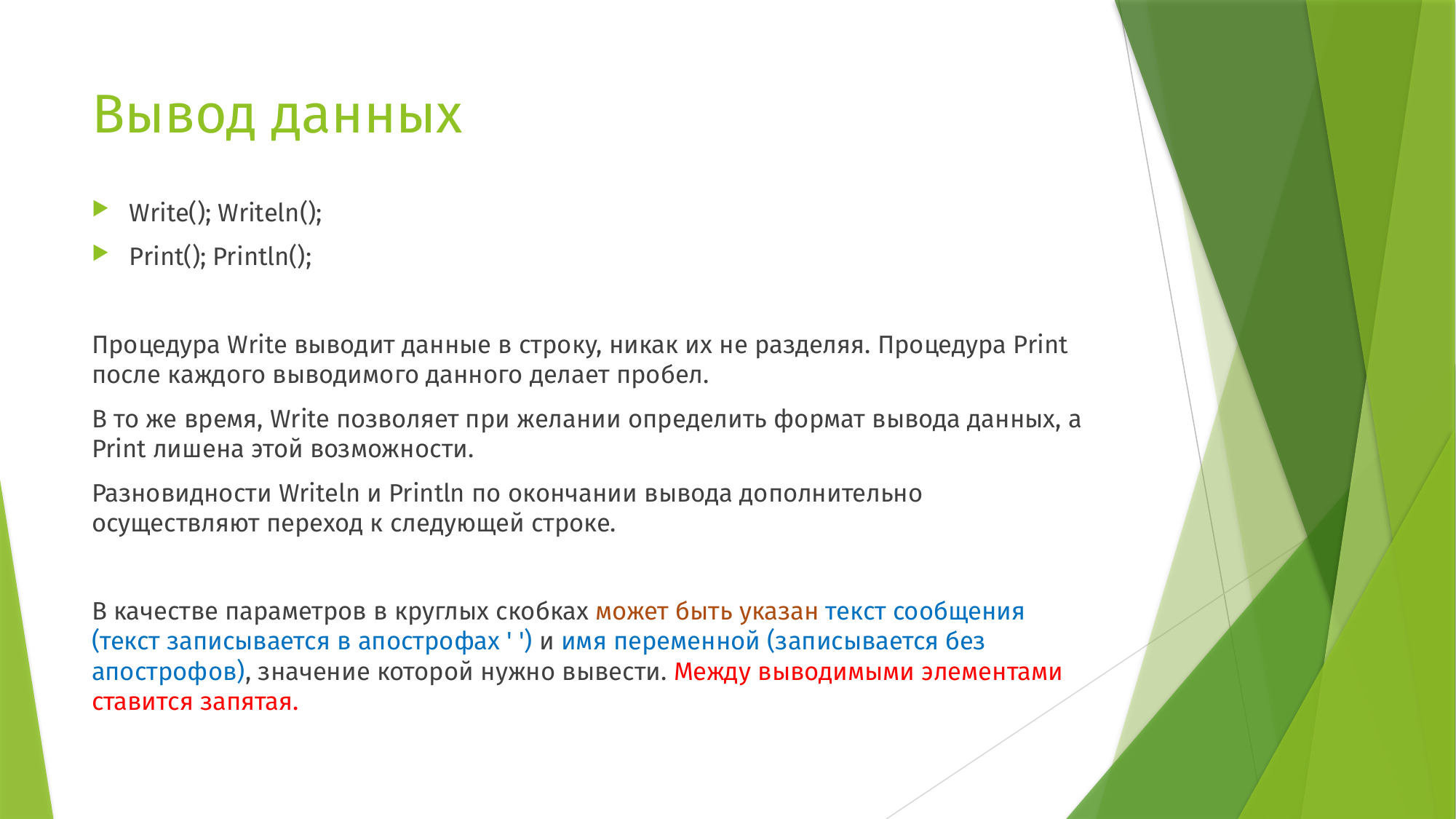

# Вывод данных
Write(); Writeln();
Print(); Println();

Процедура Write выводит данные в строку, никак их не разделяя. Процедура Print после каждого выводимого данного делает пробел.
В то же время, Write позволяет при желании определить формат вывода данных, а Print лишена этой возможности.
Разновидности Writeln и Println по окончании вывода дополнительно осуществляют переход к следующей строке.

В качестве параметров в круглых скобках может быть указан текст сообщения (текст записывается в апострофах ' ') и имя переменной (записывается без апострофов), значение которой нужно вывести. Между выводимыми элементами ставится запятая.